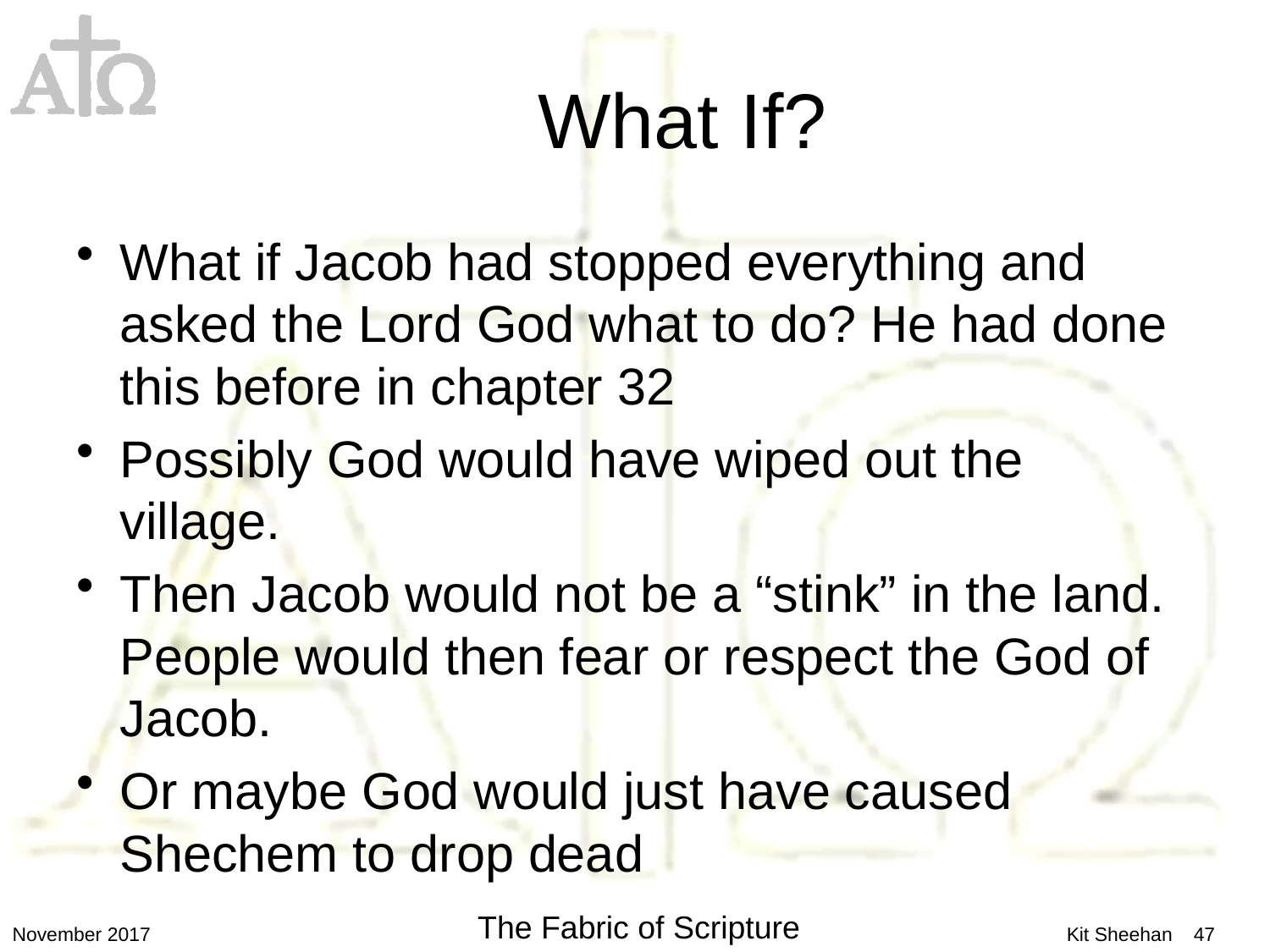

# What If?
What if Jacob had stopped everything and asked the Lord God what to do? He had done this before in chapter 32
Possibly God would have wiped out the village.
Then Jacob would not be a “stink” in the land. People would then fear or respect the God of Jacob.
Or maybe God would just have caused Shechem to drop dead